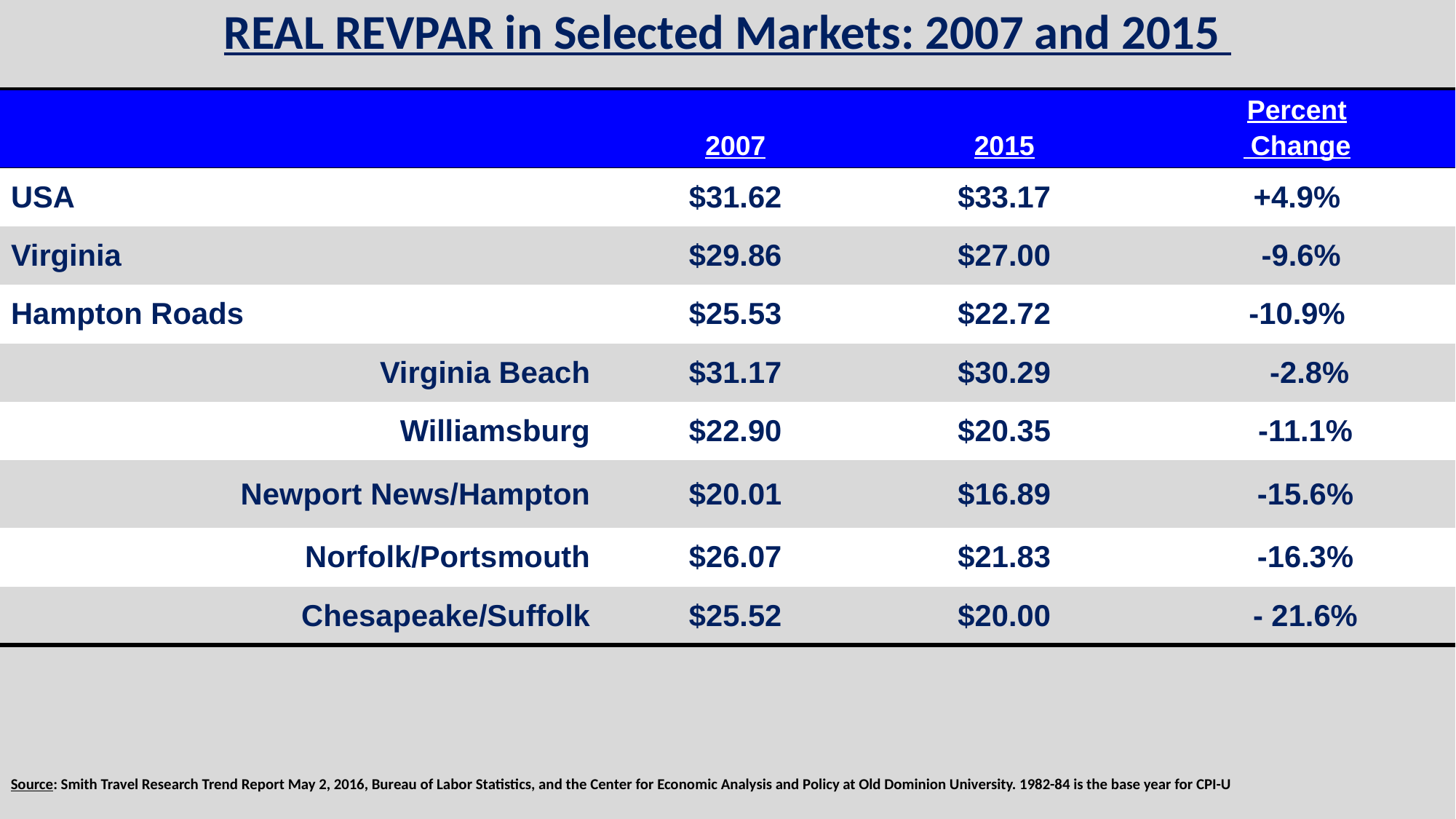

# REAL REVPAR in Selected Markets: 2007 and 2015
|  | 2007 | 2015 | Percent Change |
| --- | --- | --- | --- |
| USA | $31.62 | $33.17 | +4.9% |
| Virginia | $29.86 | $27.00 | -9.6% |
| Hampton Roads | $25.53 | $22.72 | -10.9% |
| Virginia Beach | $31.17 | $30.29 | -2.8% |
| Williamsburg | $22.90 | $20.35 | -11.1% |
| Newport News/Hampton | $20.01 | $16.89 | -15.6% |
| Norfolk/Portsmouth | $26.07 | $21.83 | -16.3% |
| Chesapeake/Suffolk | $25.52 | $20.00 | - 21.6% |
Source: Smith Travel Research Trend Report May 2, 2016, Bureau of Labor Statistics, and the Center for Economic Analysis and Policy at Old Dominion University. 1982-84 is the base year for CPI-U